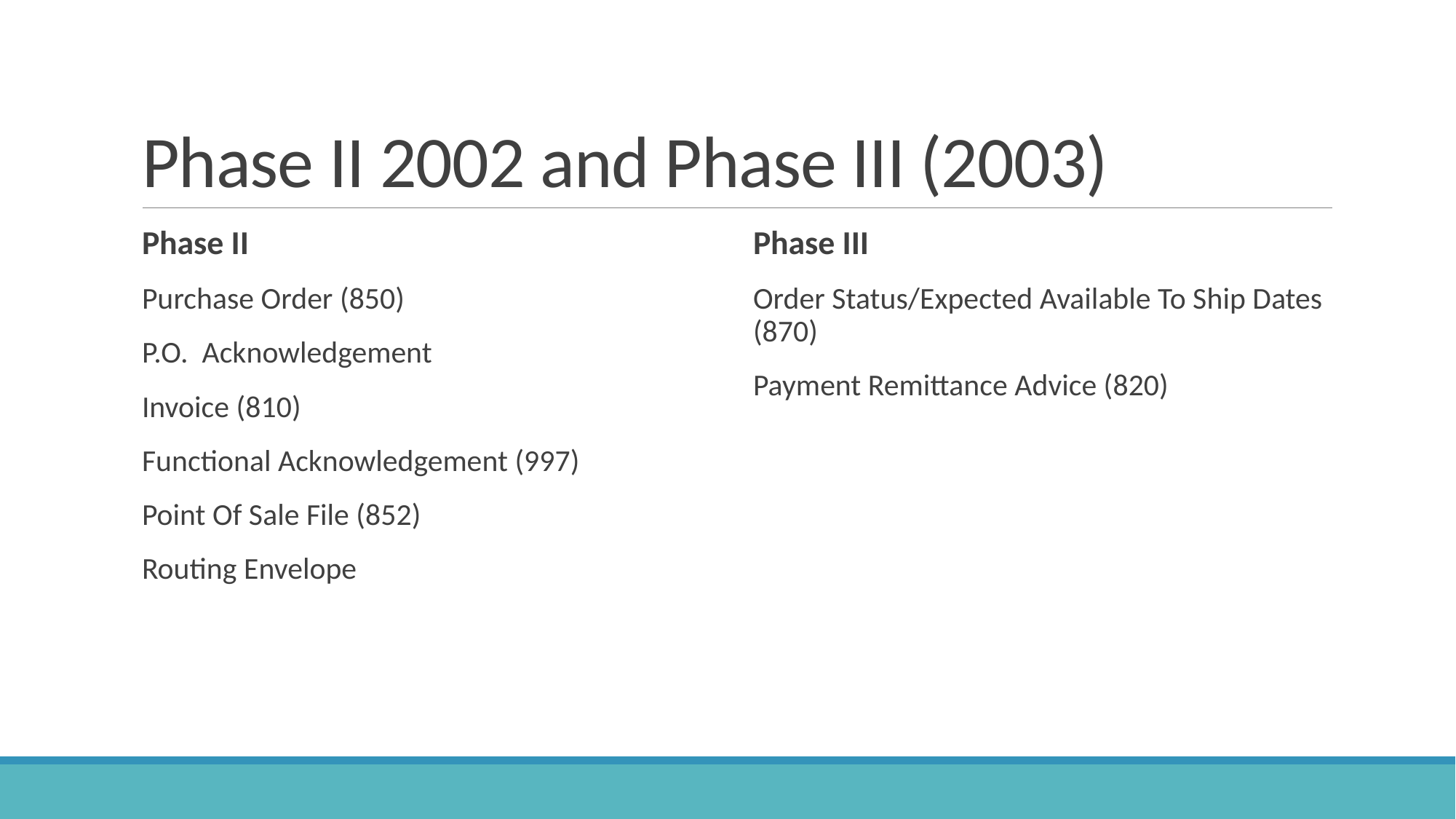

# Phase II 2002 and Phase III (2003)
Phase II
Purchase Order (850)
P.O.  Acknowledgement
Invoice (810)
Functional Acknowledgement (997)
Point Of Sale File (852)
Routing Envelope

Phase III
Order Status/Expected Available To Ship Dates  (870)
Payment Remittance Advice (820)